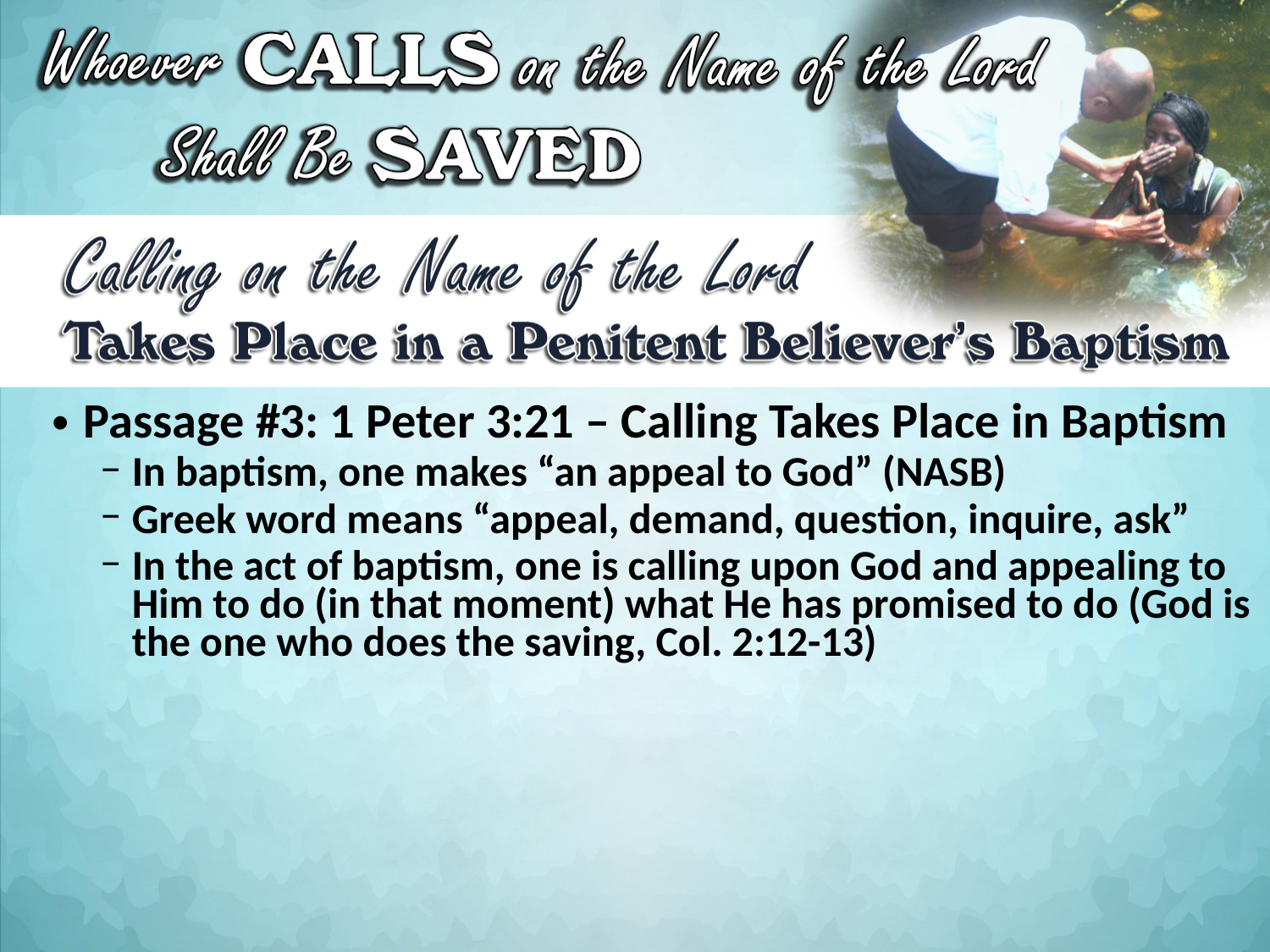

Passage #3: 1 Peter 3:21 – Calling Takes Place in Baptism
In baptism, one makes “an appeal to God” (NASB)
Greek word means “appeal, demand, question, inquire, ask”
In the act of baptism, one is calling upon God and appealing to Him to do (in that moment) what He has promised to do (God is the one who does the saving, Col. 2:12-13)